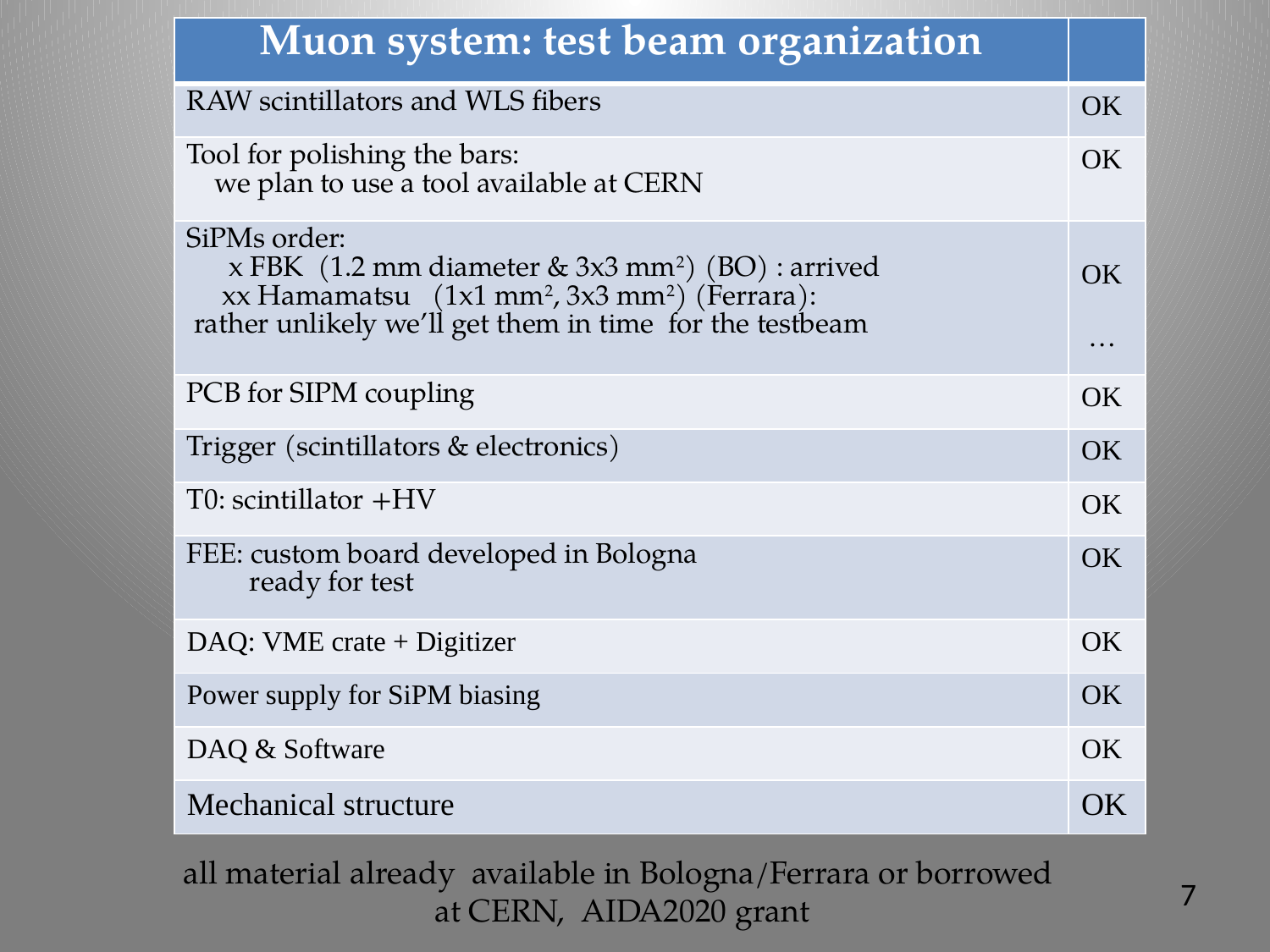

| Muon system: test beam organization |  |
| --- | --- |
| RAW scintillators and WLS fibers | OK |
| Tool for polishing the bars: we plan to use a tool available at CERN | OK |
| SiPMs order: x FBK (1.2 mm diameter & 3x3 mm2) (BO) : arrived xx Hamamatsu (1x1 mm2, 3x3 mm2) (Ferrara): rather unlikely we’ll get them in time for the testbeam | OK … |
| PCB for SIPM coupling | OK |
| Trigger (scintillators & electronics) | OK |
| T0: scintillator +HV | OK |
| FEE: custom board developed in Bologna ready for test | OK |
| DAQ: VME crate + Digitizer | OK |
| Power supply for SiPM biasing | OK |
| DAQ & Software | OK |
| Mechanical structure | OK |

all material already  available in Bologna/Ferrara or borrowed
at CERN,  AIDA2020 grant
7